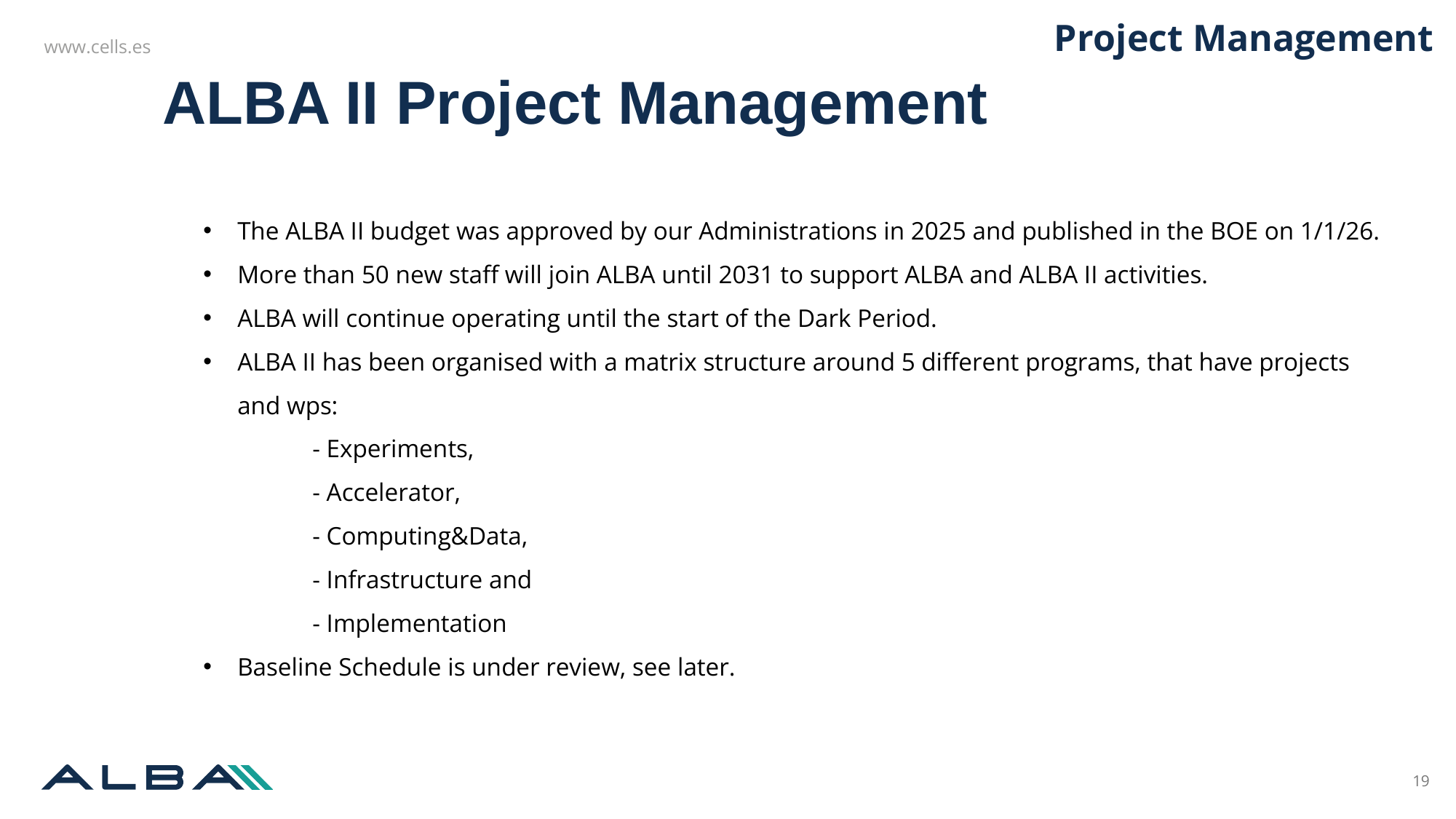

Project Management
ALBA II Project Management
The ALBA II budget was approved by our Administrations in 2025 and published in the BOE on 1/1/26.
More than 50 new staff will join ALBA until 2031 to support ALBA and ALBA II activities.
ALBA will continue operating until the start of the Dark Period.
ALBA II has been organised with a matrix structure around 5 different programs, that have projects and wps:
	- Experiments,
	- Accelerator,
	- Computing&Data,
	- Infrastructure and
	- Implementation
Baseline Schedule is under review, see later.
19